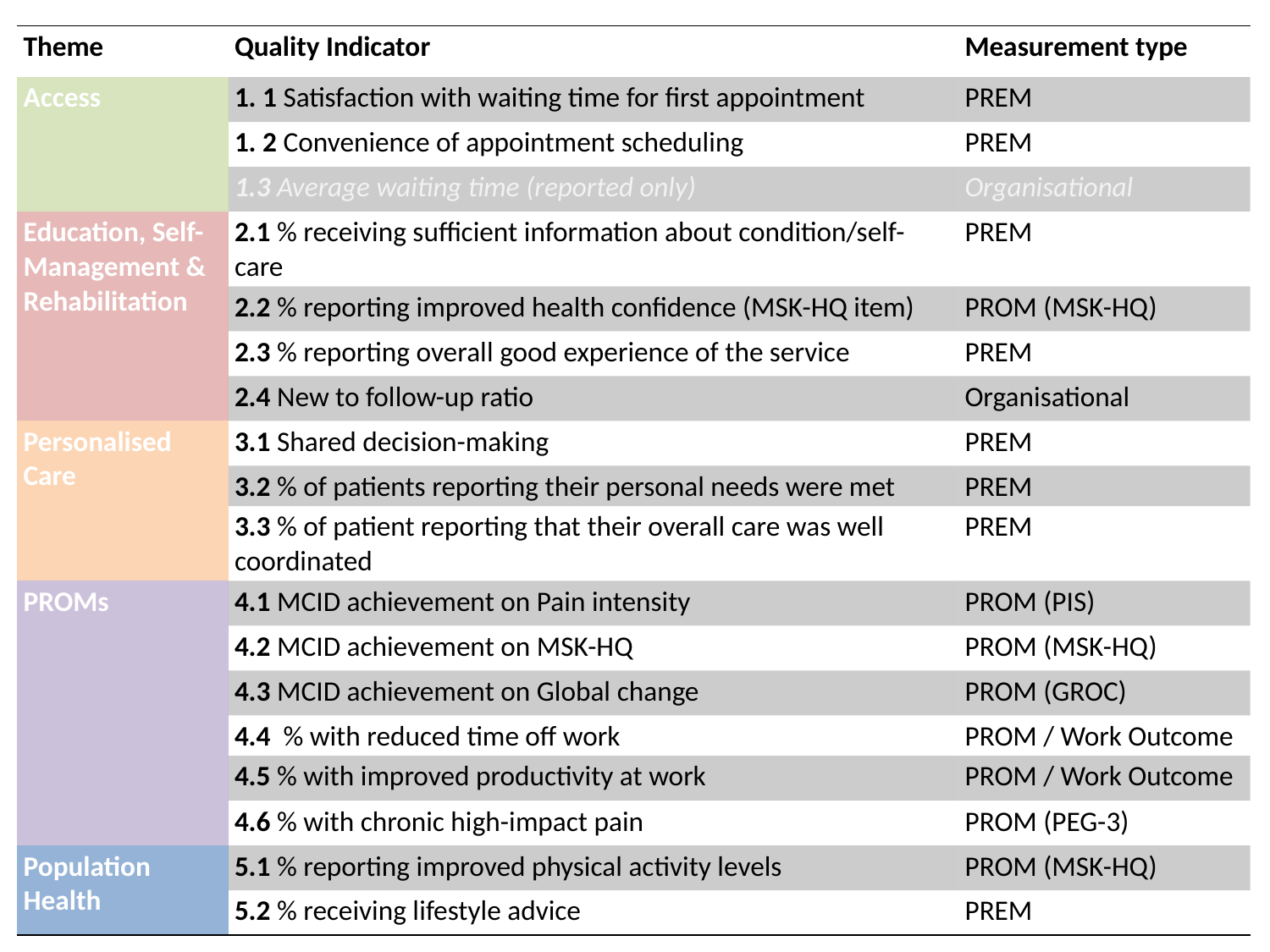

| Theme​ | Quality Indicator | Measurement type ​ |
| --- | --- | --- |
| Access​ | 1. 1 Satisfaction with waiting time for first appointment​ | PREM​ |
|  | 1. 2 Convenience of appointment scheduling​ | PREM​ |
|  | 1.3 Average waiting time​ (reported only) | Organisational​ |
| Education, Self-Management & Rehabilitation​ | 2.1 % receiving sufficient information about condition/self-care​ | PREM​ |
|  | 2.2 % reporting improved health confidence (MSK-HQ item)​ | PROM (MSK-HQ)​ |
|  | 2.3 % reporting overall good experience of the service​ | PREM​ |
|  | 2.4 New to follow-up ratio​ | Organisational​ |
| Personalised Care​ | 3.1 Shared decision-making​ | PREM​ |
|  | 3.2 % of patients reporting their personal needs were met​ | PREM​ |
|  | 3.3 % of patient reporting that their overall care was well coordinated | PREM |
| PROMs​ | 4.1 MCID achievement on Pain intensity​ | PROM (PIS)​ |
|  | 4.2 MCID achievement on MSK-HQ​ | PROM (MSK-HQ)​ |
|  | 4.3 MCID achievement on Global change​ | PROM (GROC)​ |
|  | 4.4 % with reduced time off work​ | PROM / Work Outcome​ |
|  | 4.5 % with improved productivity at work​ | PROM / Work Outcome​ |
|  | 4.6 % with chronic high-impact pain ​ | PROM (PEG-3) ​ |
| Population Health​ | 5.1 % reporting improved physical activity levels​ | PROM (MSK-HQ)​ |
|  | 5.2 % receiving lifestyle advice​ | PREM |